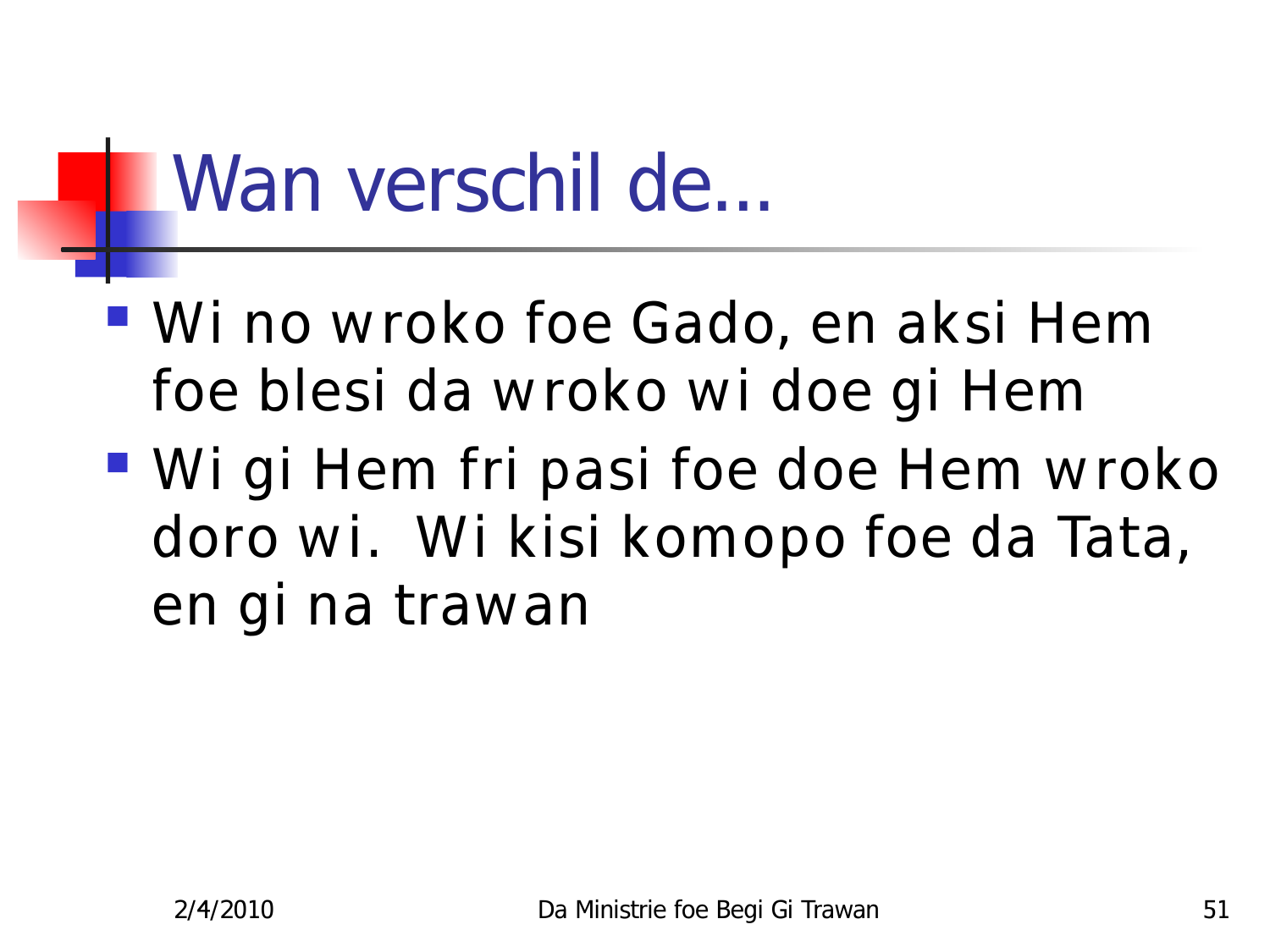

# Wan verschil de…
Wi no wroko foe Gado, en aksi Hem  foe blesi da wroko wi doe gi Hem
Wi gi Hem fri pasi foe doe Hem wroko doro wi.  Wi kisi komopo foe da Tata, en gi na trawan
2/4/2010
Da Ministrie foe Begi Gi Trawan
51